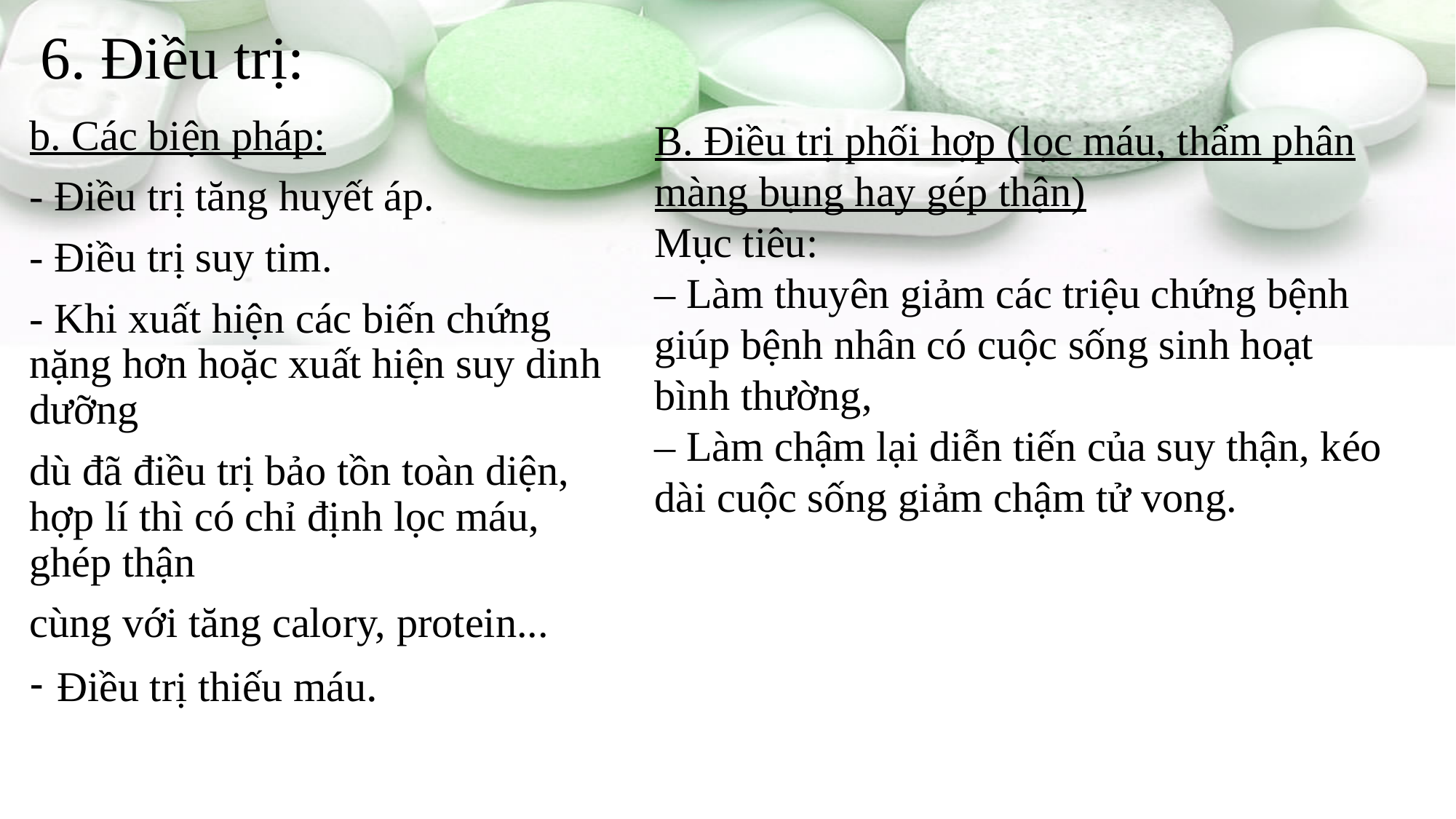

# 6. Điều trị:
b. Các biện pháp:
- Điều trị tăng huyết áp.
- Điều trị suy tim.
- Khi xuất hiện các biến chứng nặng hơn hoặc xuất hiện suy dinh dưỡng
dù đã điều trị bảo tồn toàn diện, hợp lí thì có chỉ định lọc máu, ghép thận
cùng với tăng calory, protein...
Điều trị thiếu máu.

B. Điều trị phối hợp (lọc máu, thẩm phân màng bụng hay gép thận)
Mục tiêu:
‒ Làm thuyên giảm các triệu chứng bệnh giúp bệnh nhân có cuộc sống sinh hoạt
bình thường,
‒ Làm chậm lại diễn tiến của suy thận, kéo dài cuộc sống giảm chậm tử vong.